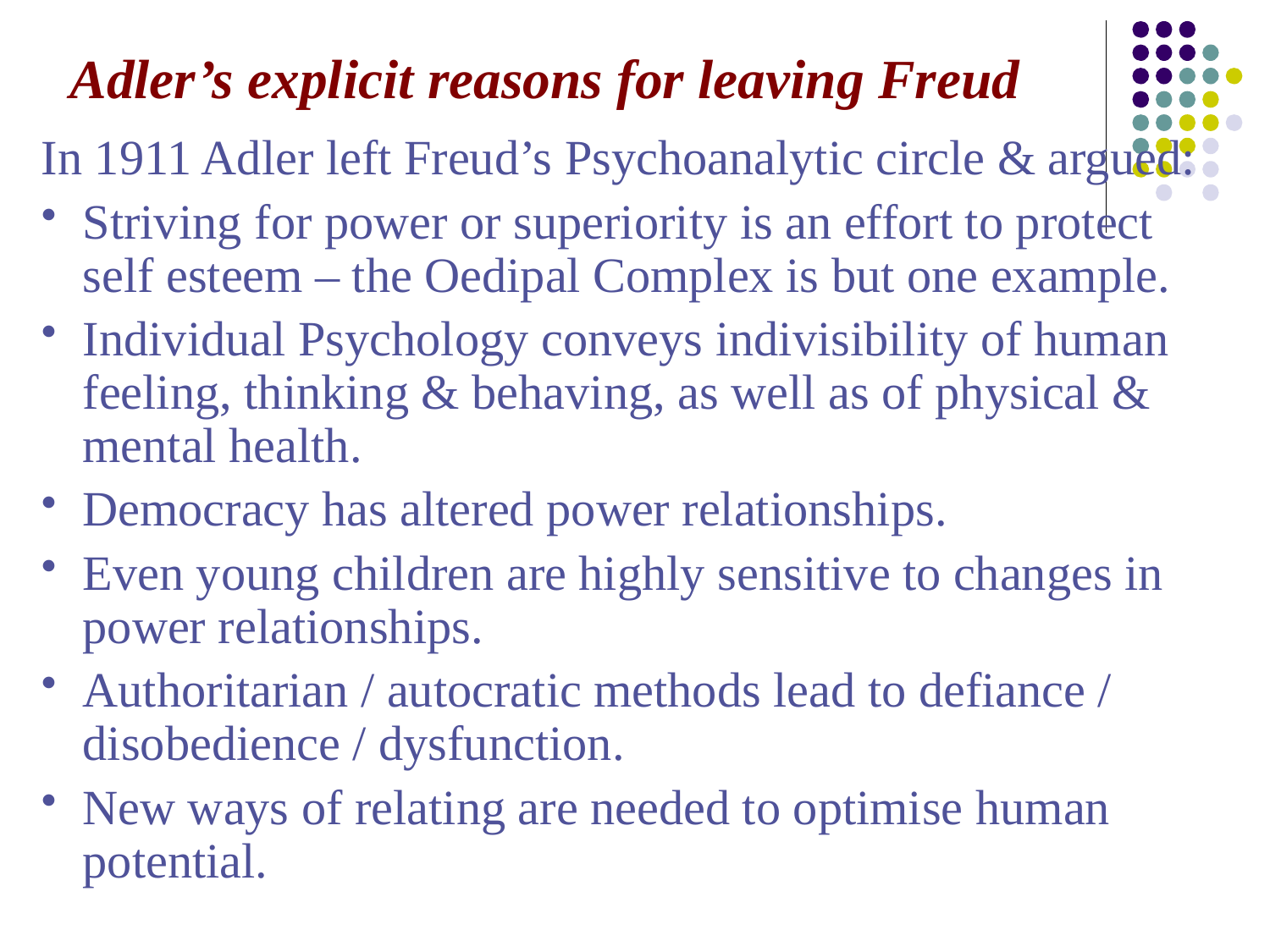

Adler’s explicit reasons for leaving Freud
In 1911 Adler left Freud’s Psychoanalytic circle & argued:
Striving for power or superiority is an effort to protect self esteem – the Oedipal Complex is but one example.
Individual Psychology conveys indivisibility of human feeling, thinking & behaving, as well as of physical & mental health.
Democracy has altered power relationships.
Even young children are highly sensitive to changes in power relationships.
Authoritarian / autocratic methods lead to defiance / disobedience / dysfunction.
New ways of relating are needed to optimise human potential.
6